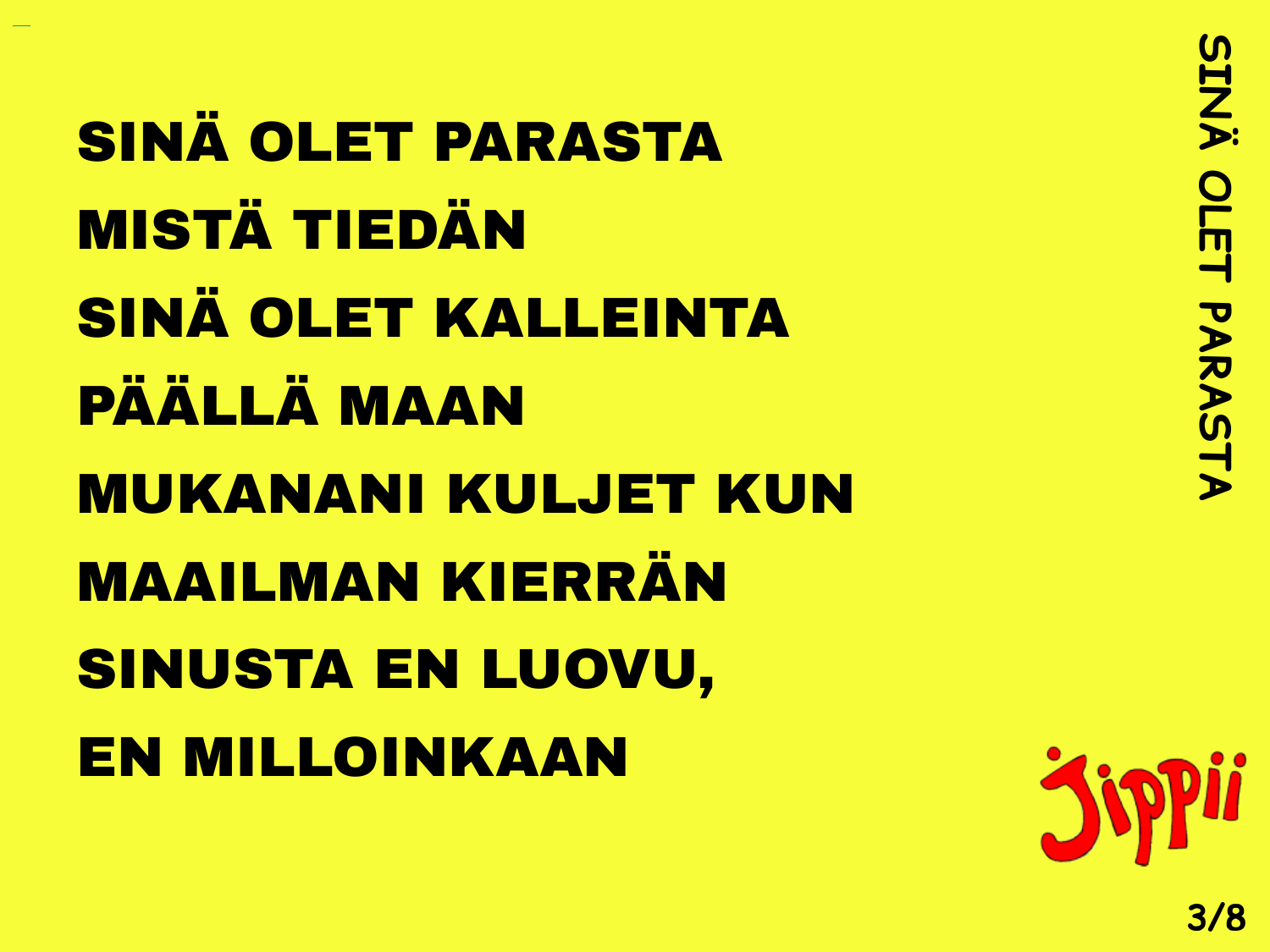

SINÄ OLET PARASTA
MISTÄ TIEDÄN
SINÄ OLET KALLEINTA
PÄÄLLÄ MAAN
MUKANANI KULJET KUN MAAILMAN KIERRÄN
SINUSTA EN LUOVU,
EN MILLOINKAAN

SINÄ OLET PARASTA
3/8